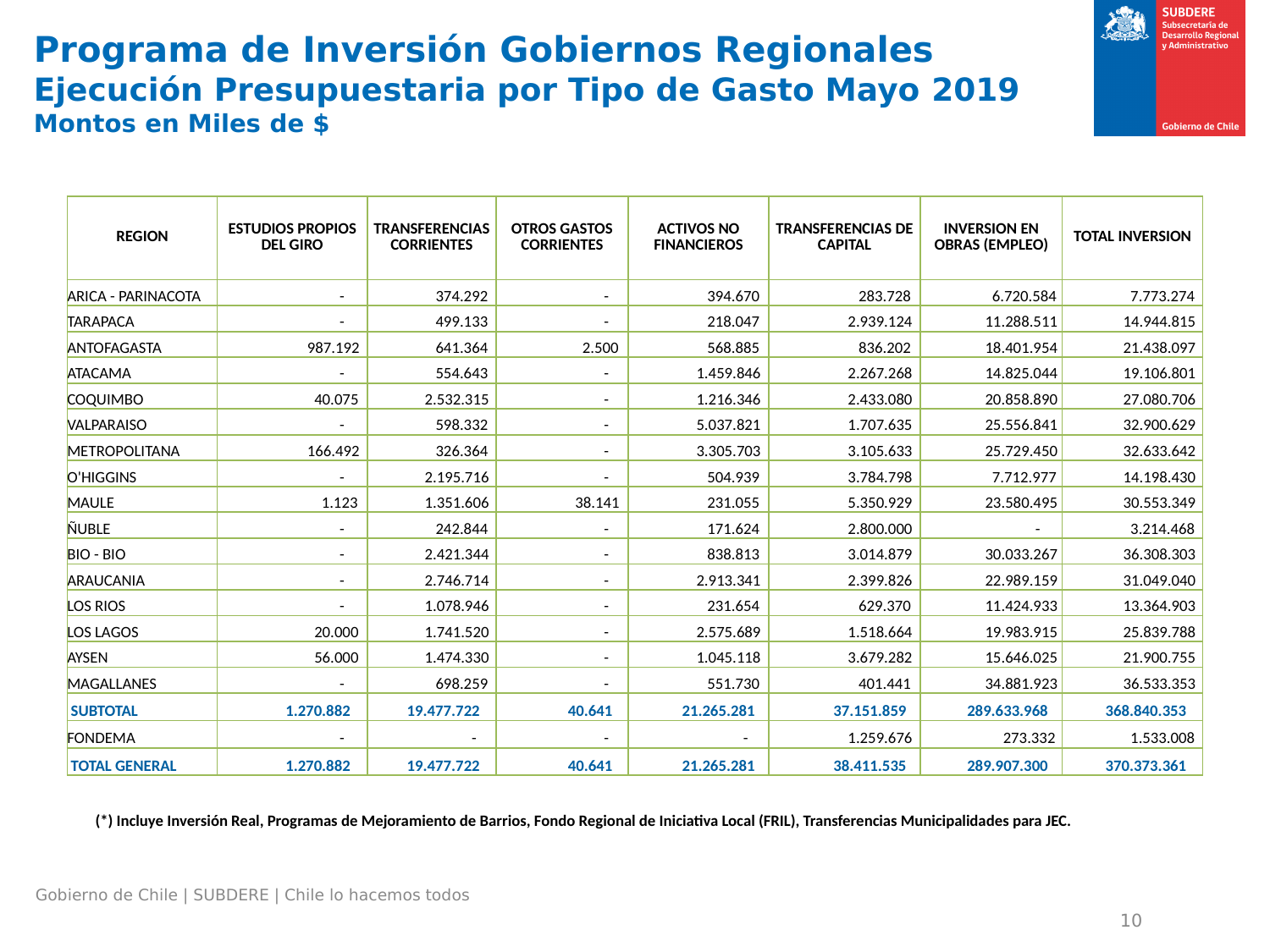

# Programa de Inversión Gobiernos Regionales Ejecución Presupuestaria por Tipo de Gasto Mayo 2019 Montos en Miles de $
| REGION | ESTUDIOS PROPIOS DEL GIRO | TRANSFERENCIAS CORRIENTES | OTROS GASTOS CORRIENTES | ACTIVOS NO FINANCIEROS | TRANSFERENCIAS DE CAPITAL | INVERSION EN OBRAS (EMPLEO) | TOTAL INVERSION |
| --- | --- | --- | --- | --- | --- | --- | --- |
| ARICA - PARINACOTA | - | 374.292 | - | 394.670 | 283.728 | 6.720.584 | 7.773.274 |
| TARAPACA | - | 499.133 | - | 218.047 | 2.939.124 | 11.288.511 | 14.944.815 |
| ANTOFAGASTA | 987.192 | 641.364 | 2.500 | 568.885 | 836.202 | 18.401.954 | 21.438.097 |
| ATACAMA | - | 554.643 | - | 1.459.846 | 2.267.268 | 14.825.044 | 19.106.801 |
| COQUIMBO | 40.075 | 2.532.315 | - | 1.216.346 | 2.433.080 | 20.858.890 | 27.080.706 |
| VALPARAISO | - | 598.332 | - | 5.037.821 | 1.707.635 | 25.556.841 | 32.900.629 |
| METROPOLITANA | 166.492 | 326.364 | - | 3.305.703 | 3.105.633 | 25.729.450 | 32.633.642 |
| O'HIGGINS | - | 2.195.716 | - | 504.939 | 3.784.798 | 7.712.977 | 14.198.430 |
| MAULE | 1.123 | 1.351.606 | 38.141 | 231.055 | 5.350.929 | 23.580.495 | 30.553.349 |
| ÑUBLE | - | 242.844 | - | 171.624 | 2.800.000 | - | 3.214.468 |
| BIO - BIO | - | 2.421.344 | - | 838.813 | 3.014.879 | 30.033.267 | 36.308.303 |
| ARAUCANIA | - | 2.746.714 | - | 2.913.341 | 2.399.826 | 22.989.159 | 31.049.040 |
| LOS RIOS | - | 1.078.946 | - | 231.654 | 629.370 | 11.424.933 | 13.364.903 |
| LOS LAGOS | 20.000 | 1.741.520 | - | 2.575.689 | 1.518.664 | 19.983.915 | 25.839.788 |
| AYSEN | 56.000 | 1.474.330 | - | 1.045.118 | 3.679.282 | 15.646.025 | 21.900.755 |
| MAGALLANES | - | 698.259 | - | 551.730 | 401.441 | 34.881.923 | 36.533.353 |
| SUBTOTAL | 1.270.882 | 19.477.722 | 40.641 | 21.265.281 | 37.151.859 | 289.633.968 | 368.840.353 |
| FONDEMA | - | - | - | - | 1.259.676 | 273.332 | 1.533.008 |
| TOTAL GENERAL | 1.270.882 | 19.477.722 | 40.641 | 21.265.281 | 38.411.535 | 289.907.300 | 370.373.361 |
(*) Incluye Inversión Real, Programas de Mejoramiento de Barrios, Fondo Regional de Iniciativa Local (FRIL), Transferencias Municipalidades para JEC.
Gobierno de Chile | SUBDERE | Chile lo hacemos todos
10